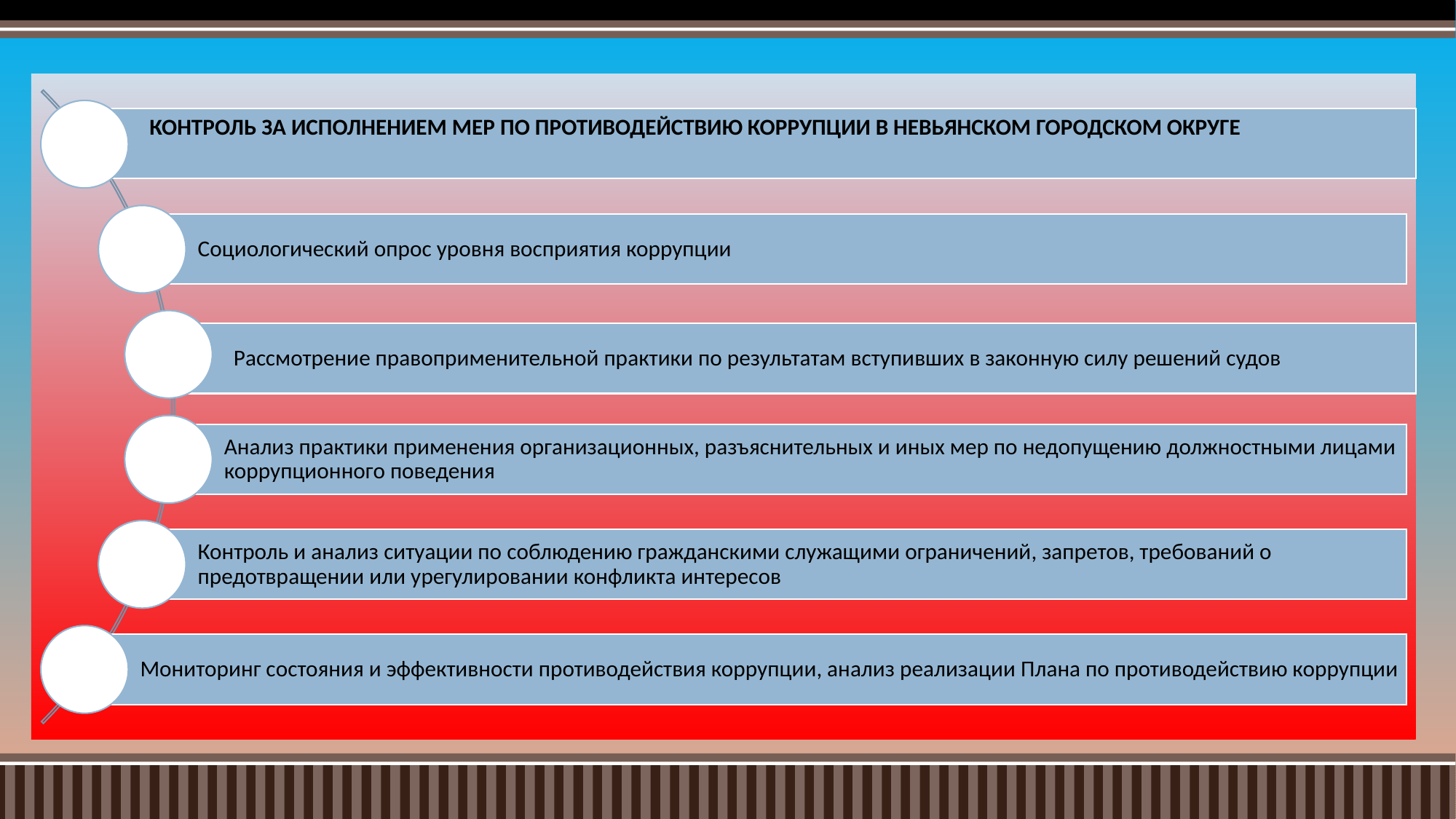

КОНТРОЛЬ ЗА ИСПОЛНЕНИЕМ МЕР ПО ПРОТИВОДЕЙСТВИЮ КОРРУПЦИИ В НЕВЬЯНСКОМ ГОРОДСКОМ ОКРУГЕ

Социологический опрос уровня восприятия коррупции
Рассмотрение правоприменительной практики по результатам вступивших в законную силу решений судов
Анализ практики применения организационных, разъяснительных и иных мер по недопущению должностными лицами коррупционного поведения
Контроль и анализ ситуации по соблюдению гражданскими служащими ограничений, запретов, требований о предотвращении или урегулировании конфликта интересов
Мониторинг состояния и эффективности противодействия коррупции, анализ реализации Плана по противодействию коррупции